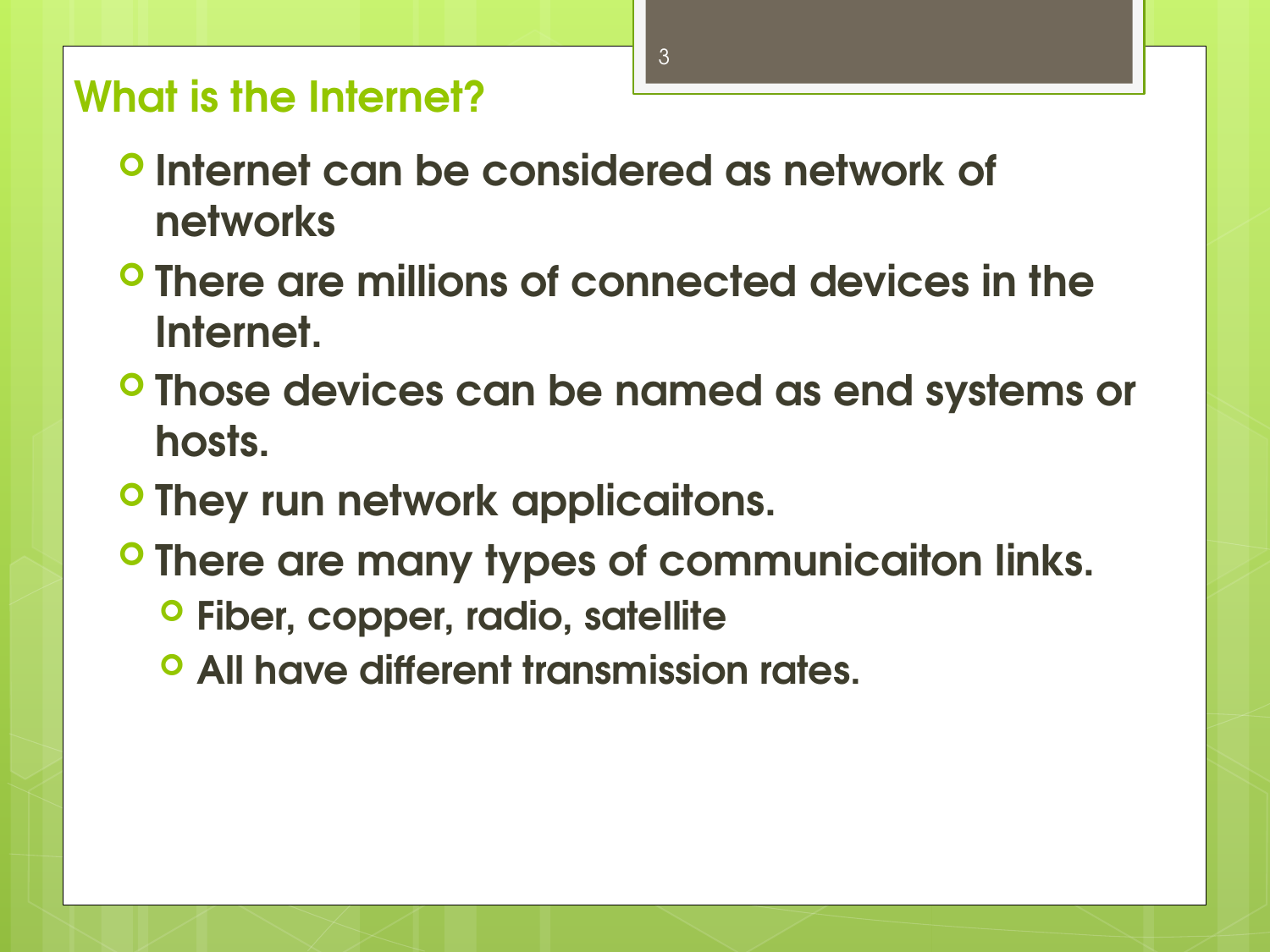

3
# What is the Internet?
Internet can be considered as network of networks
There are millions of connected devices in the Internet.
Those devices can be named as end systems or hosts.
They run network applicaitons.
There are many types of communicaiton links.
Fiber, copper, radio, satellite
All have different transmission rates.